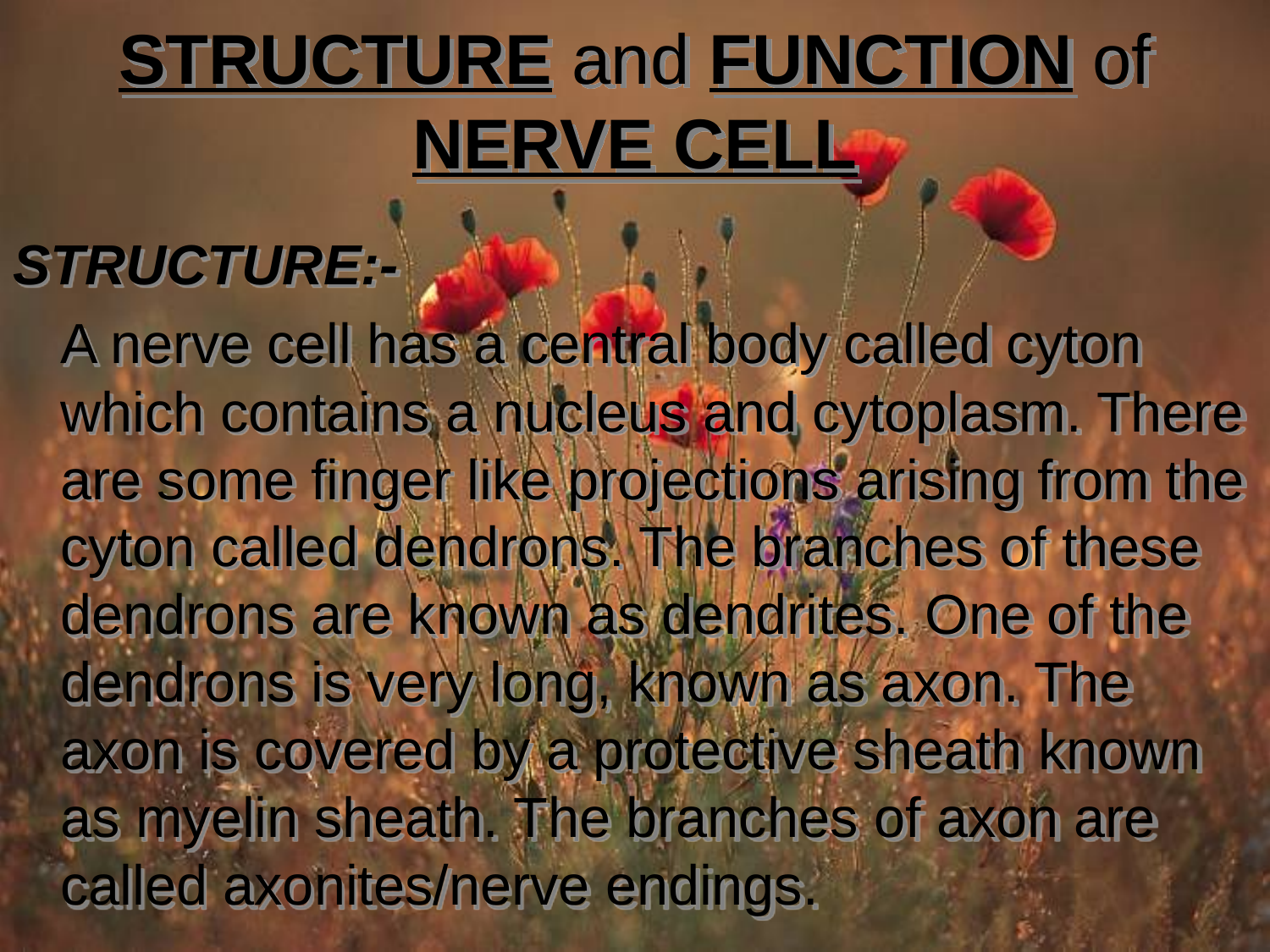

# STRUCTURE and FUNCTION of NERVE CELL
STRUCTURE:-
	A nerve cell has a central body called cyton which contains a nucleus and cytoplasm. There are some finger like projections arising from the cyton called dendrons. The branches of these dendrons are known as dendrites. One of the dendrons is very long, known as axon. The axon is covered by a protective sheath known as myelin sheath. The branches of axon are called axonites/nerve endings.